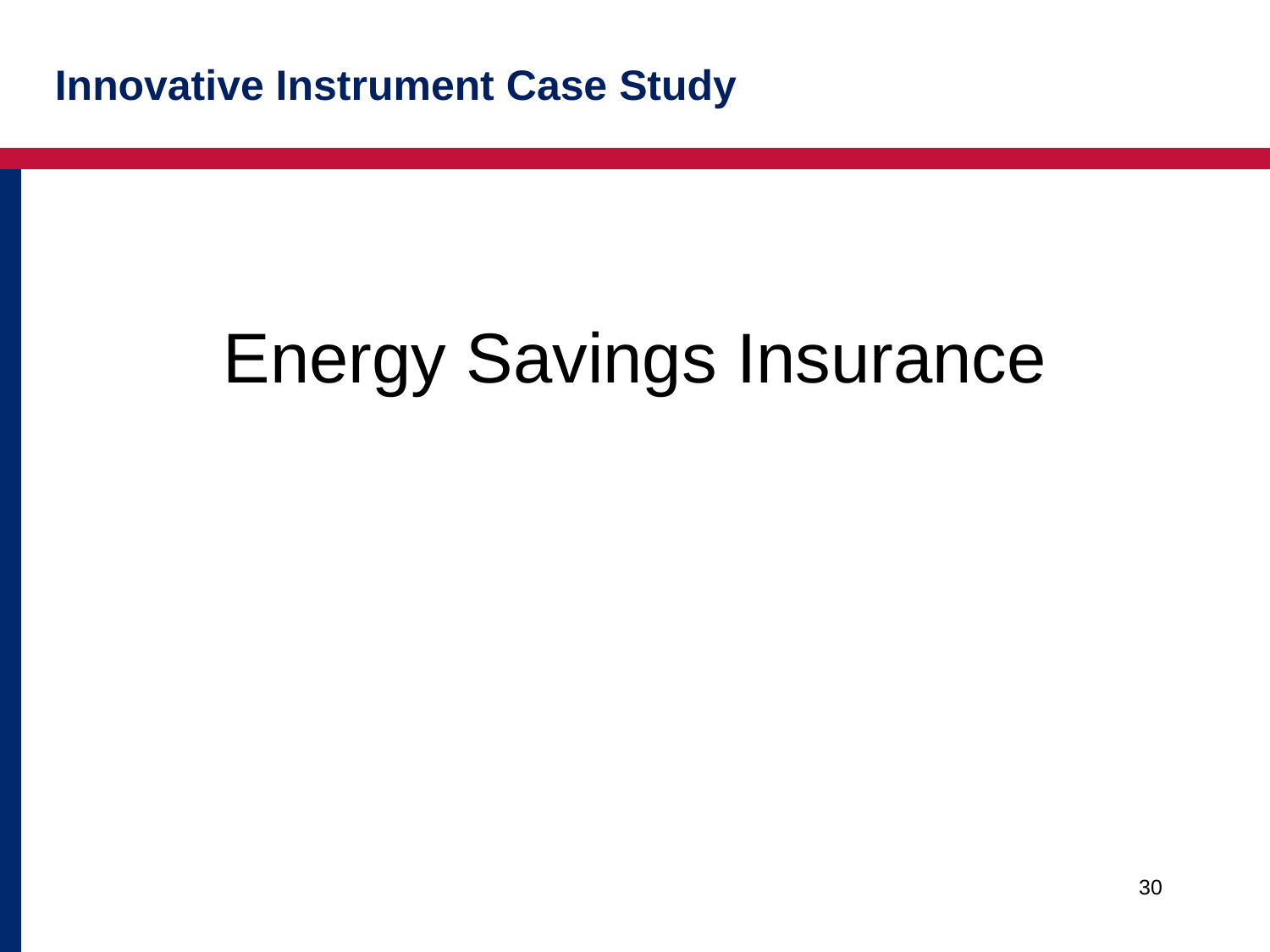

# Innovative Instrument Case Study
Energy Savings Insurance
30